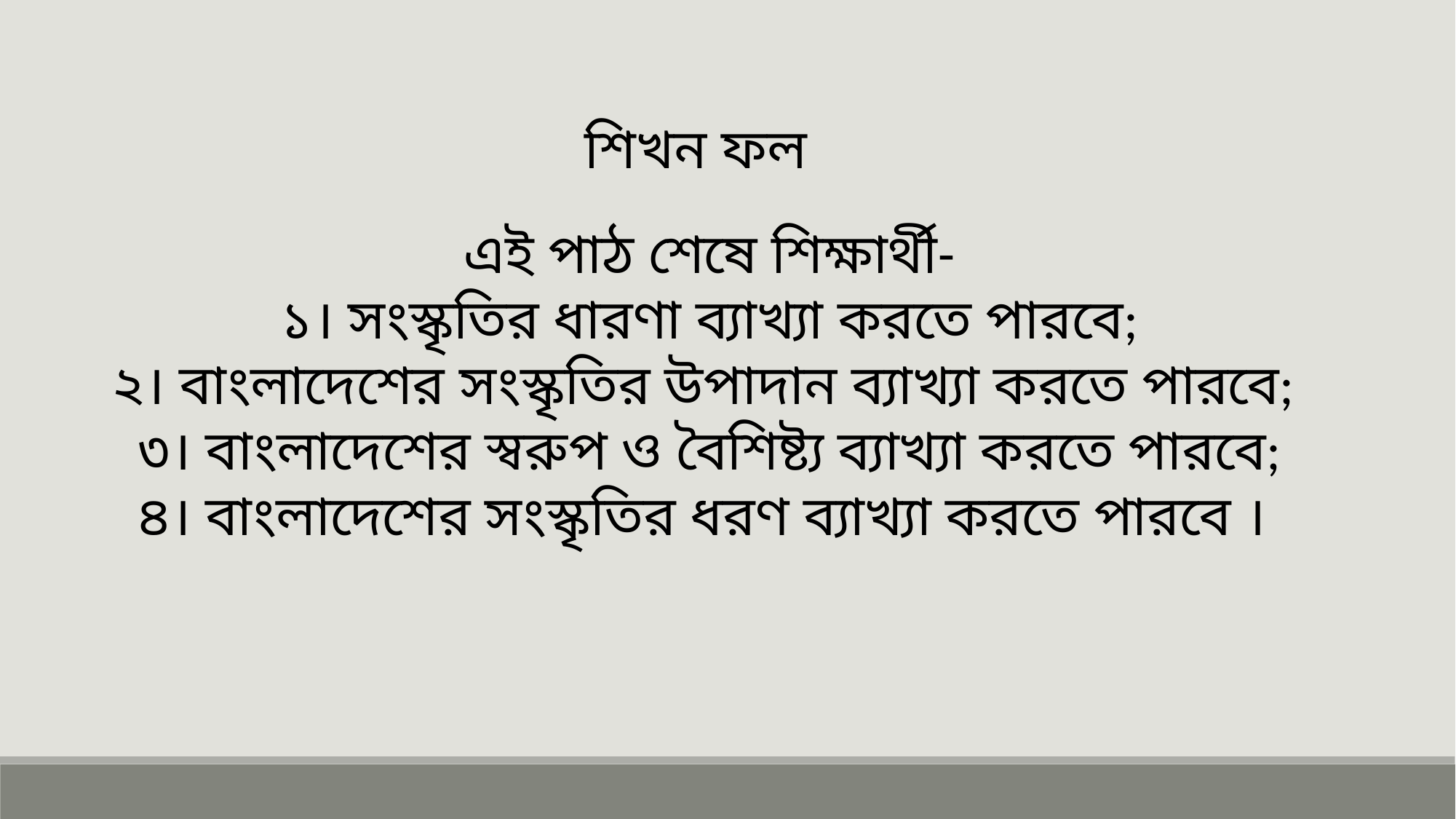

শিখন ফল
এই পাঠ শেষে শিক্ষার্থী-
১। সংস্কৃতির ধারণা ব্যাখ্যা করতে পারবে;
২। বাংলাদেশের সংস্কৃতির উপাদান ব্যাখ্যা করতে পারবে;
৩। বাংলাদেশের স্বরুপ ও বৈশিষ্ট্য ব্যাখ্যা করতে পারবে;
৪। বাংলাদেশের সংস্কৃতির ধরণ ব্যাখ্যা করতে পারবে ।